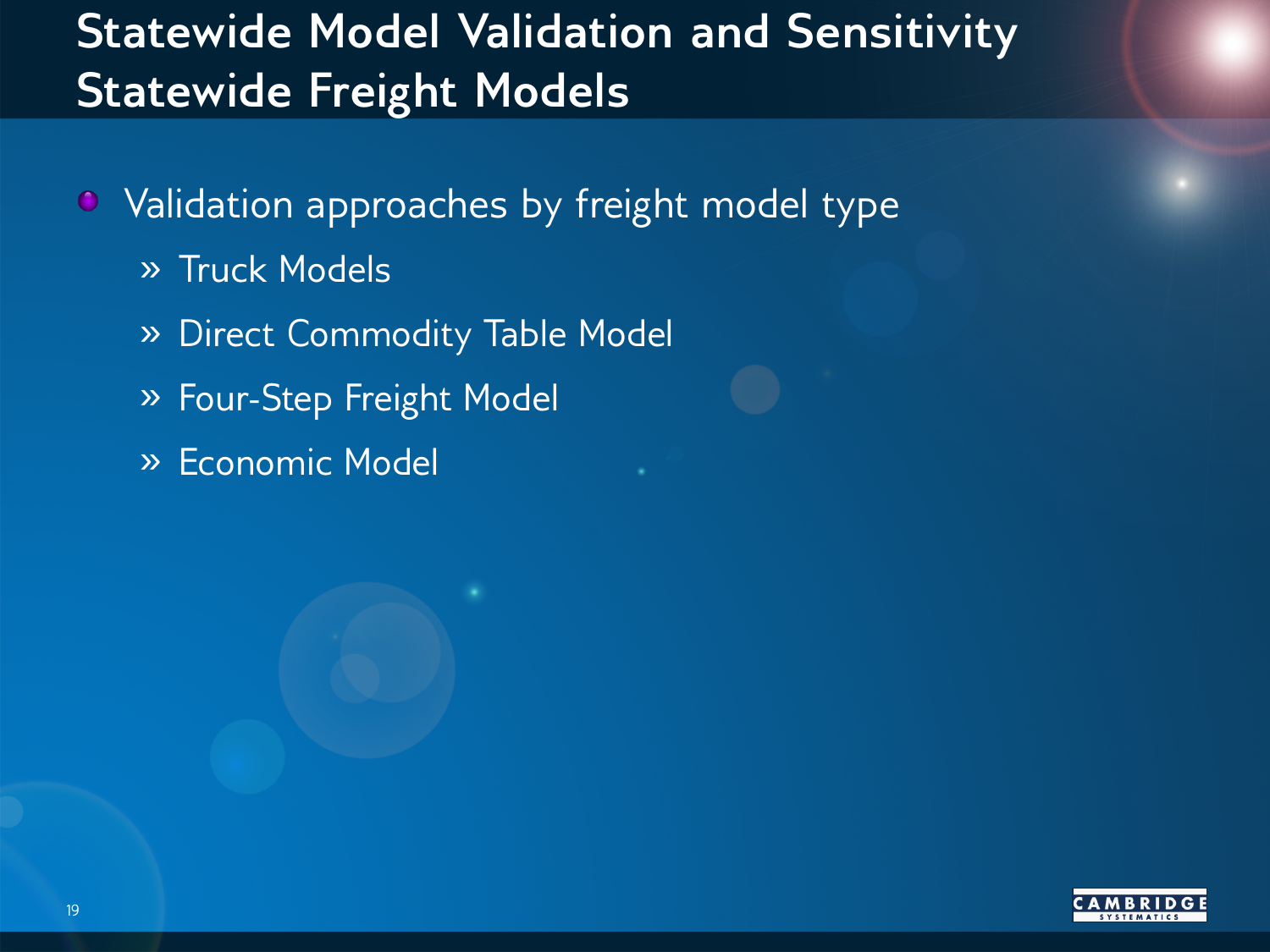

# Statewide Model Validation and Sensitivity Statewide Freight Models
Validation approaches by freight model type
Truck Models
Direct Commodity Table Model
Four-Step Freight Model
Economic Model
19